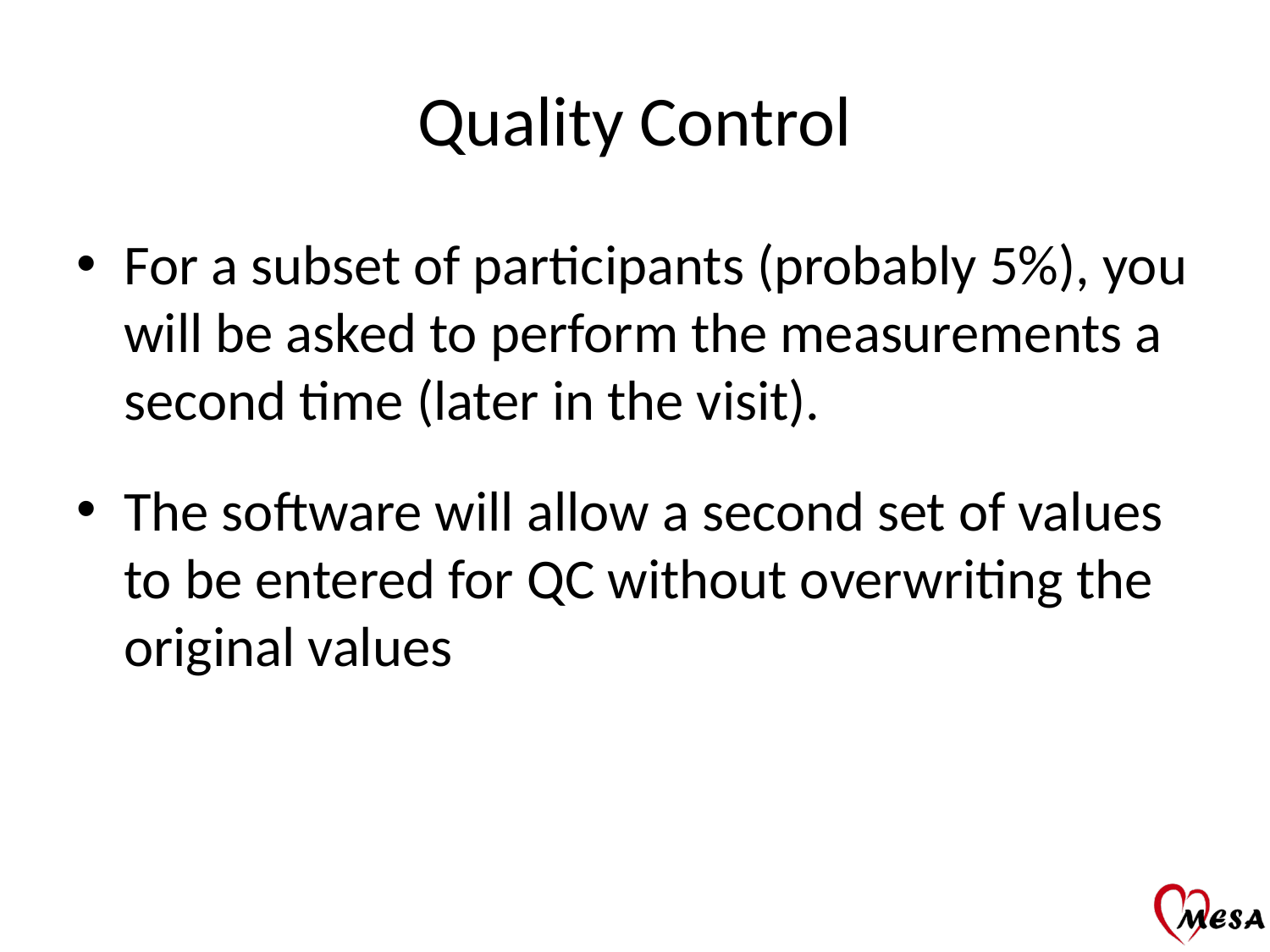

# Quality Control
For a subset of participants (probably 5%), you will be asked to perform the measurements a second time (later in the visit).
The software will allow a second set of values to be entered for QC without overwriting the original values